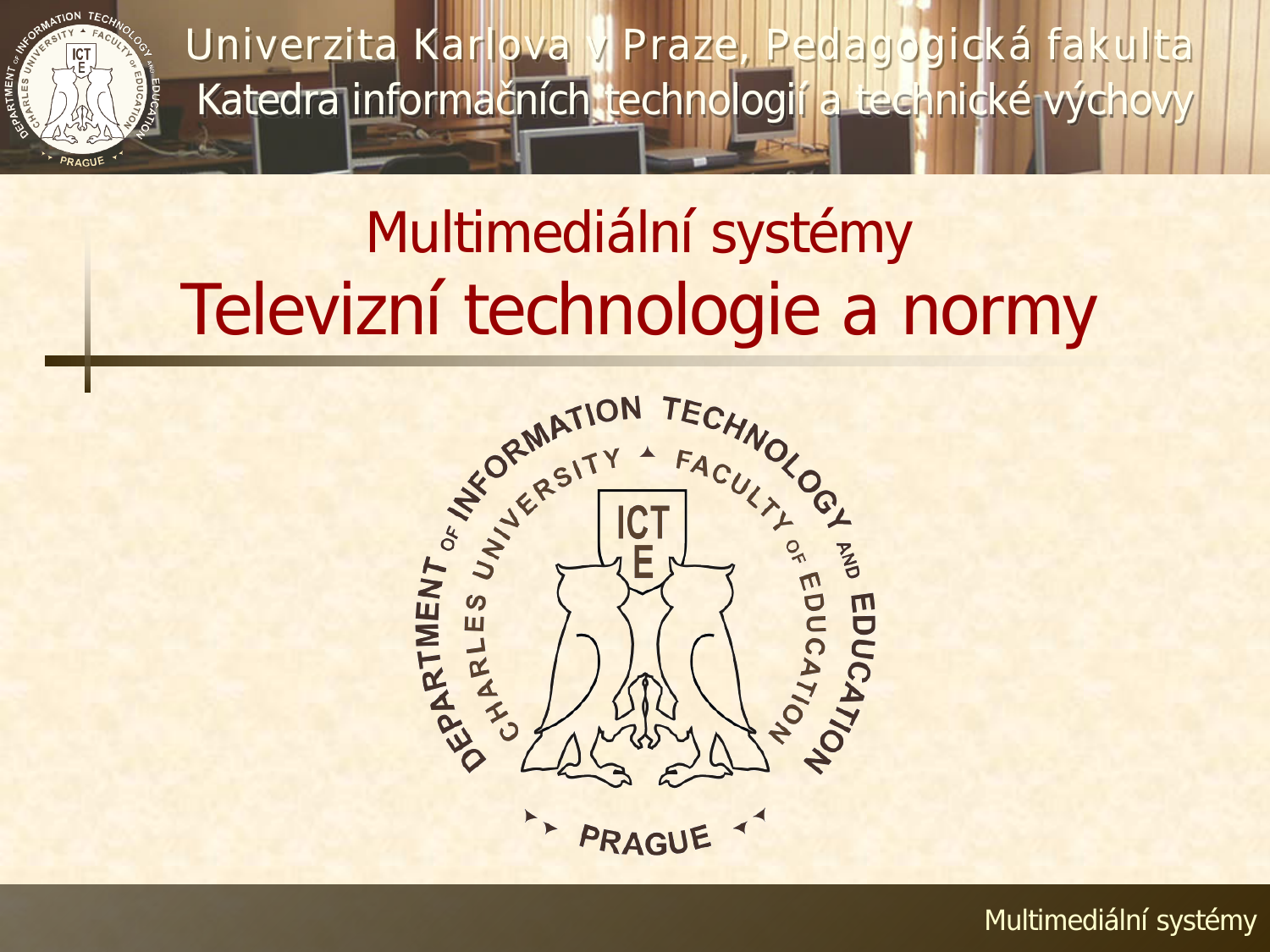

# Multimediální systémy Televizní technologie a normy
 Multimediální systémy